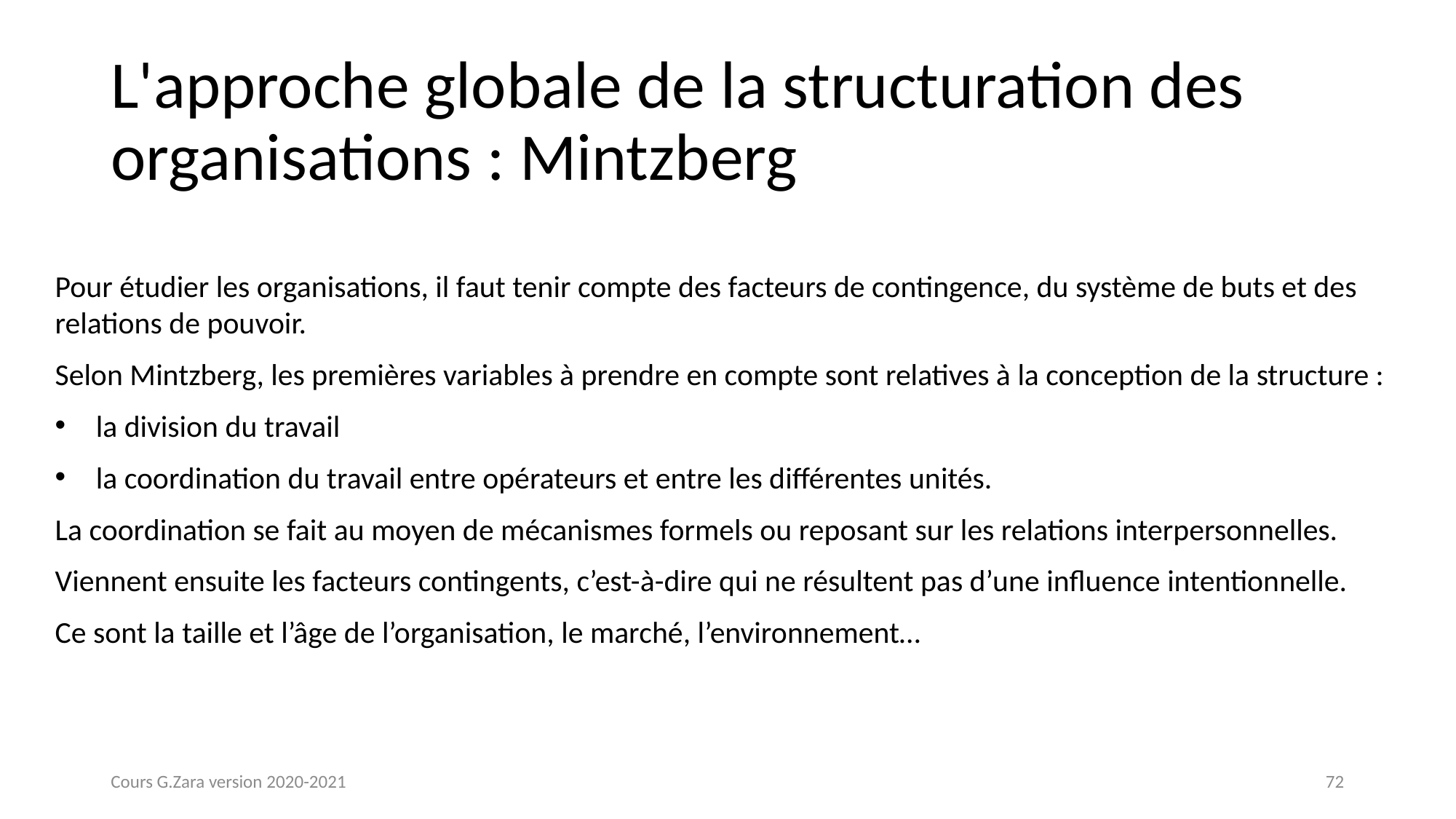

# L'approche globale de la structuration des organisations : Mintzberg
Pour étudier les organisations, il faut tenir compte des facteurs de contingence, du système de buts et des relations de pouvoir.
Selon Mintzberg, les premières variables à prendre en compte sont relatives à la conception de la structure :
la division du travail
la coordination du travail entre opérateurs et entre les différentes unités.
La coordination se fait au moyen de mécanismes formels ou reposant sur les relations interpersonnelles.
Viennent ensuite les facteurs contingents, c’est-à-dire qui ne résultent pas d’une influence intentionnelle.
Ce sont la taille et l’âge de l’organisation, le marché, l’environnement…

Cours G.Zara version 2020-2021
72